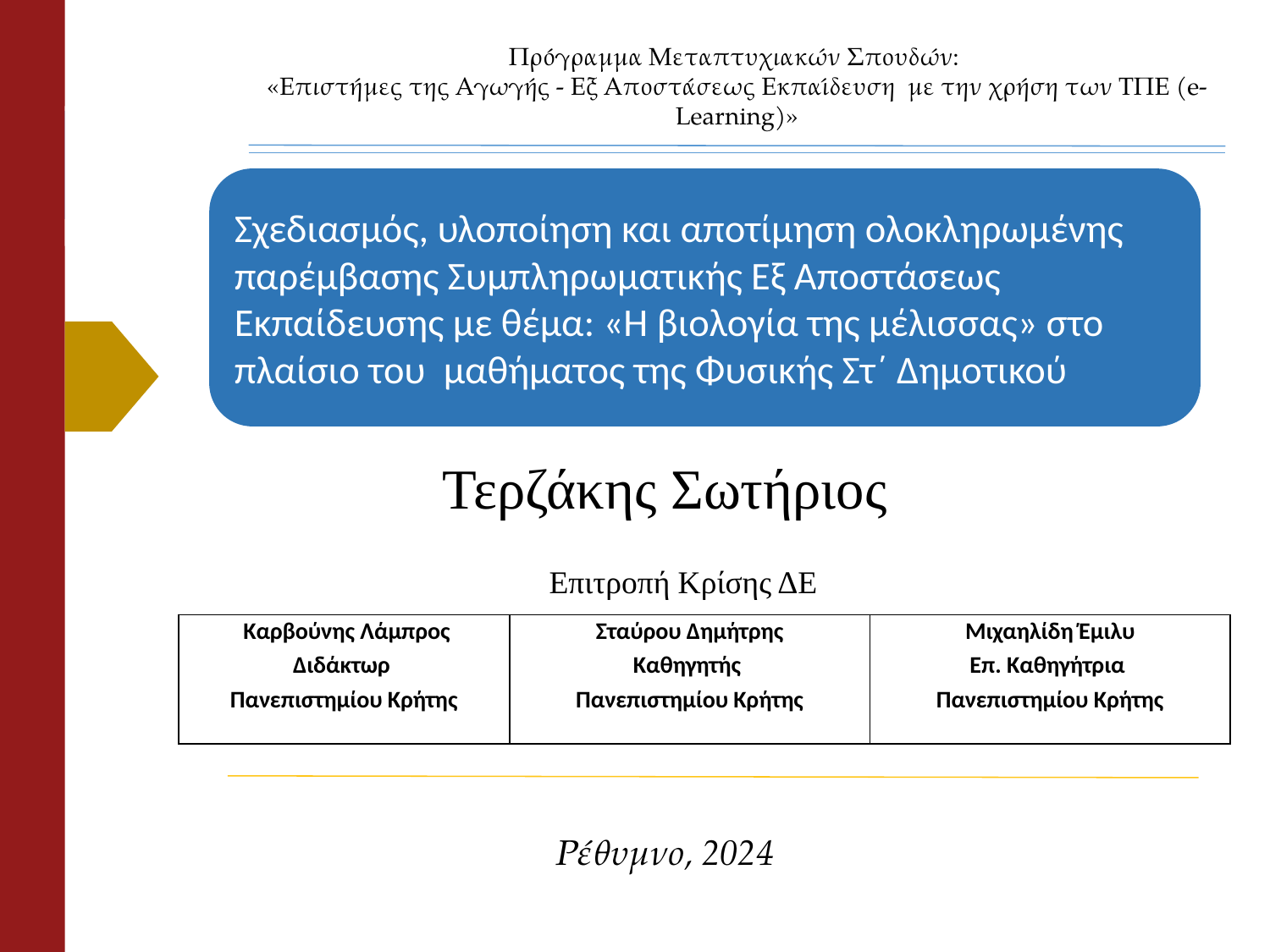

Πρόγραμμα Μεταπτυχιακών Σπουδών:
«Επιστήμες της Αγωγής - Εξ Αποστάσεως Εκπαίδευση  με την χρήση των ΤΠΕ (e-Learning)»
Σχεδιασμός, υλοποίηση και αποτίμηση ολοκληρωμένης παρέμβασης Συμπληρωματικής Εξ Αποστάσεως Εκπαίδευσης με θέμα: «Η βιολογία της μέλισσας» στο πλαίσιο του  μαθήματος της Φυσικής Στ΄ Δημοτικού

Τερζάκης Σωτήριος
Επιτροπή Κρίσης ΔΕ
| Καρβούνης Λάμπρος Διδάκτωρ Πανεπιστημίου Κρήτης | Σταύρου Δημήτρης Καθηγητής Πανεπιστημίου Κρήτης | Μιχαηλίδη Έμιλυ Επ. Καθηγήτρια Πανεπιστημίου Κρήτης |
| --- | --- | --- |
Ρέθυμνο, 2024